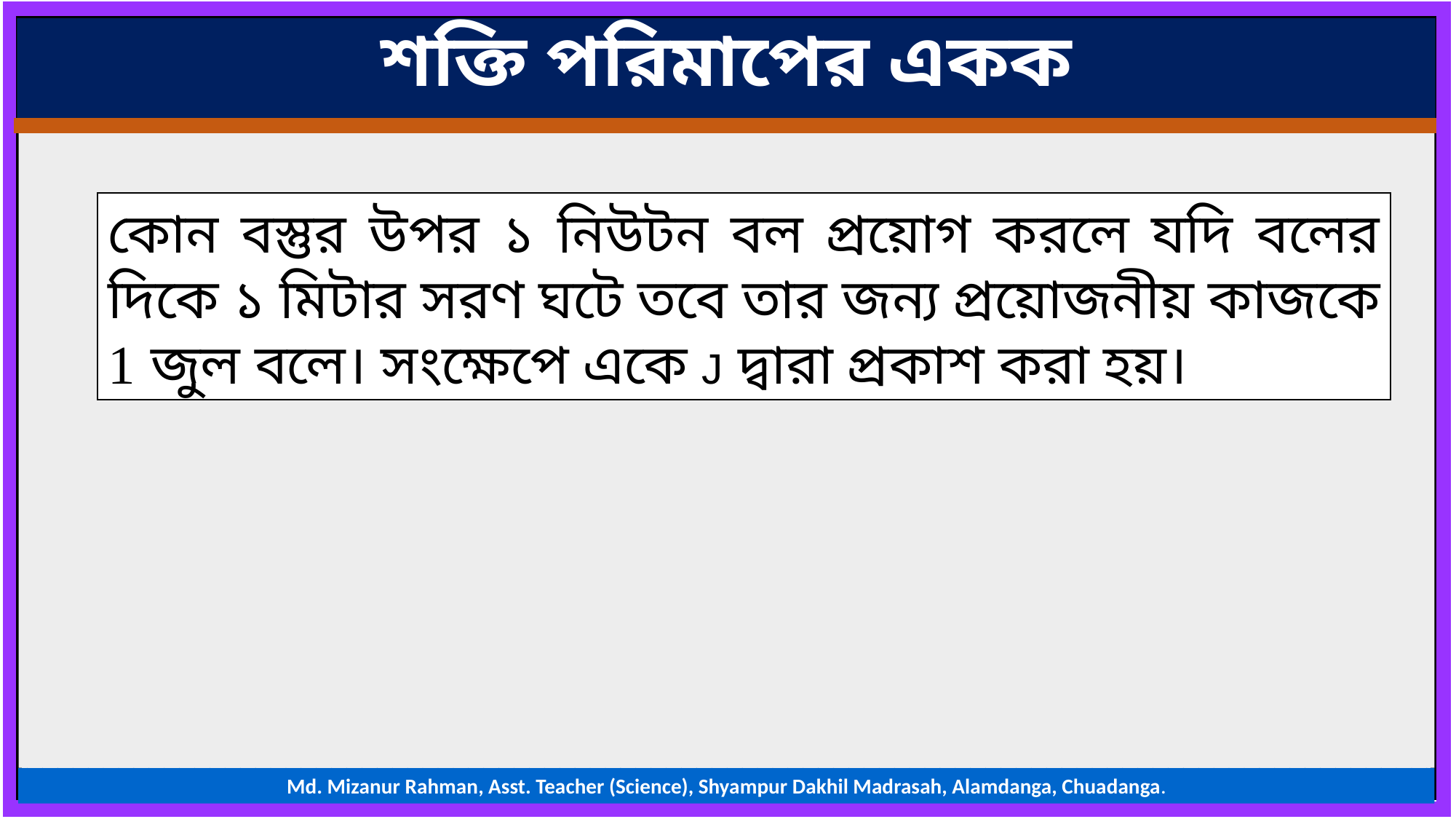

শক্তি পরিমাপের একক

কোন বস্তুর উপর ১ নিউটন বল প্রয়োগ করলে যদি বলের দিকে ১ মিটার সরণ ঘটে তবে তার জন্য প্রয়োজনীয় কাজকে 1 জুল বলে। সংক্ষেপে একে J দ্বারা প্রকাশ করা হয়।
শক্তি পরিমাপের একক জুল